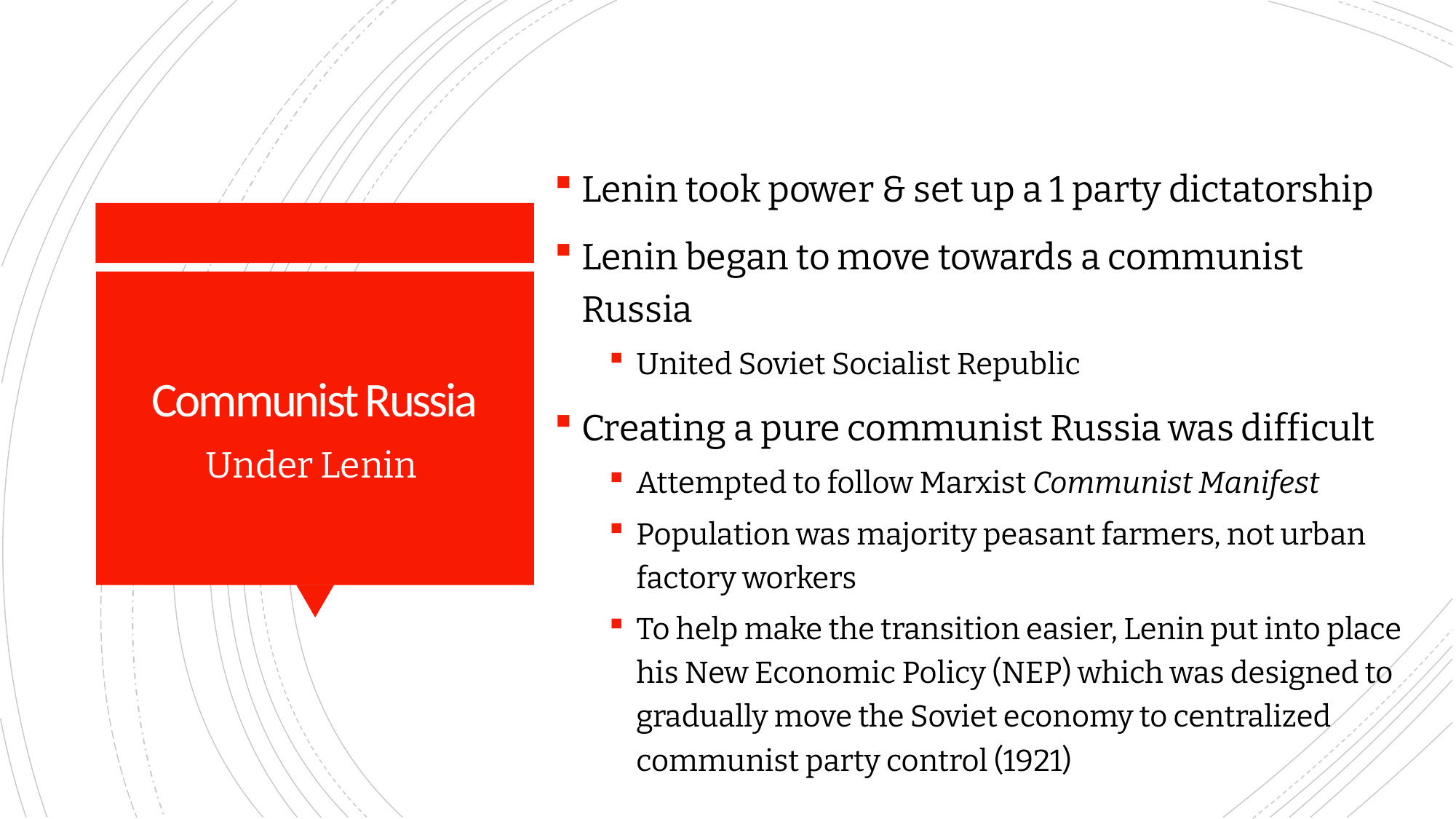

Lenin took power & set up a 1 party dictatorship
Lenin began to move towards a communist Russia
United Soviet Socialist Republic
Creating a pure communist Russia was difficult
Attempted to follow Marxist Communist Manifest
Population was majority peasant farmers, not urban factory workers
To help make the transition easier, Lenin put into place his New Economic Policy (NEP) which was designed to gradually move the Soviet economy to centralized communist party control (1921)

# Communist Russia
Under Lenin